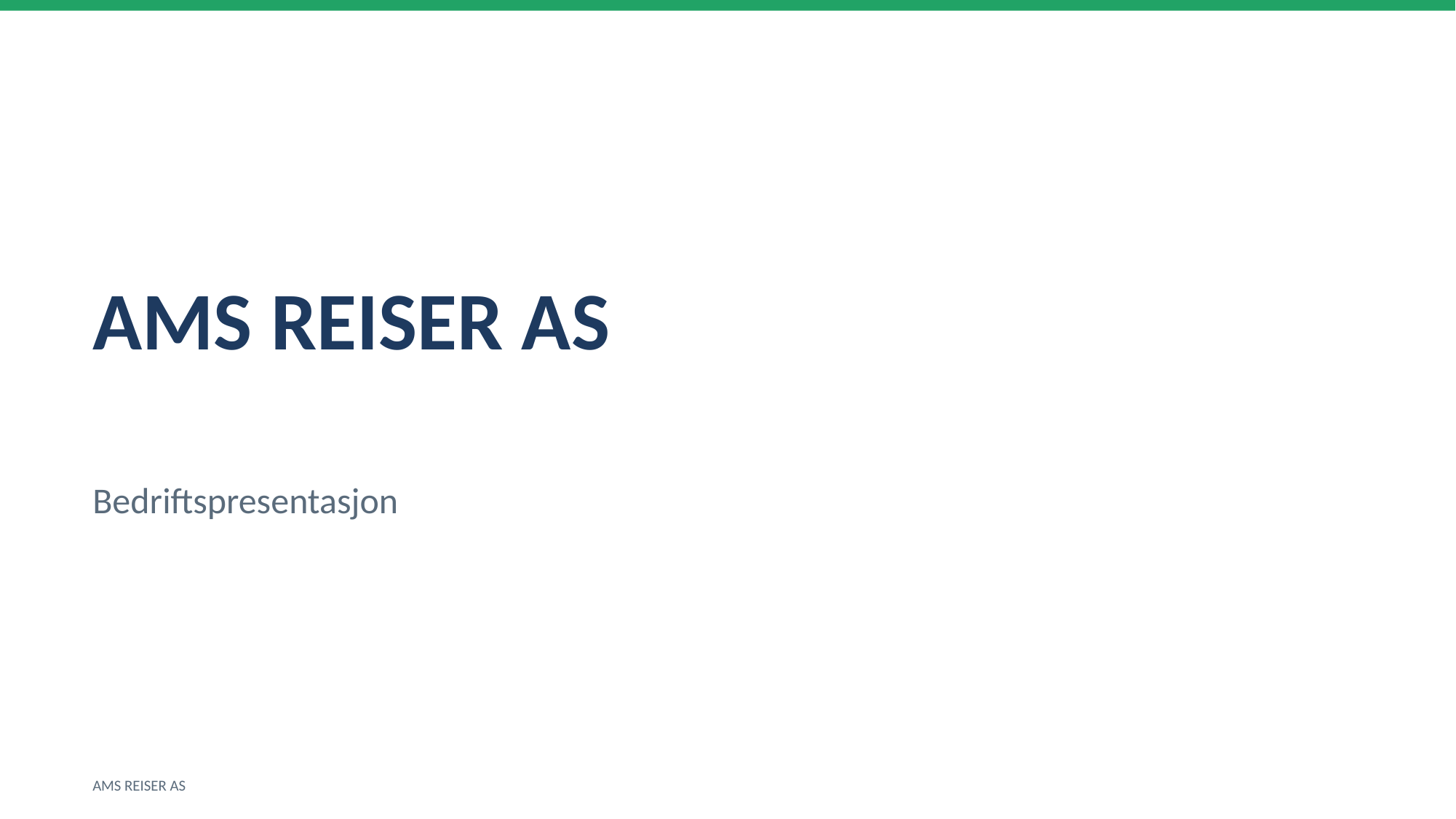

AMS REISER AS
Bedriftspresentasjon
AMS REISER AS